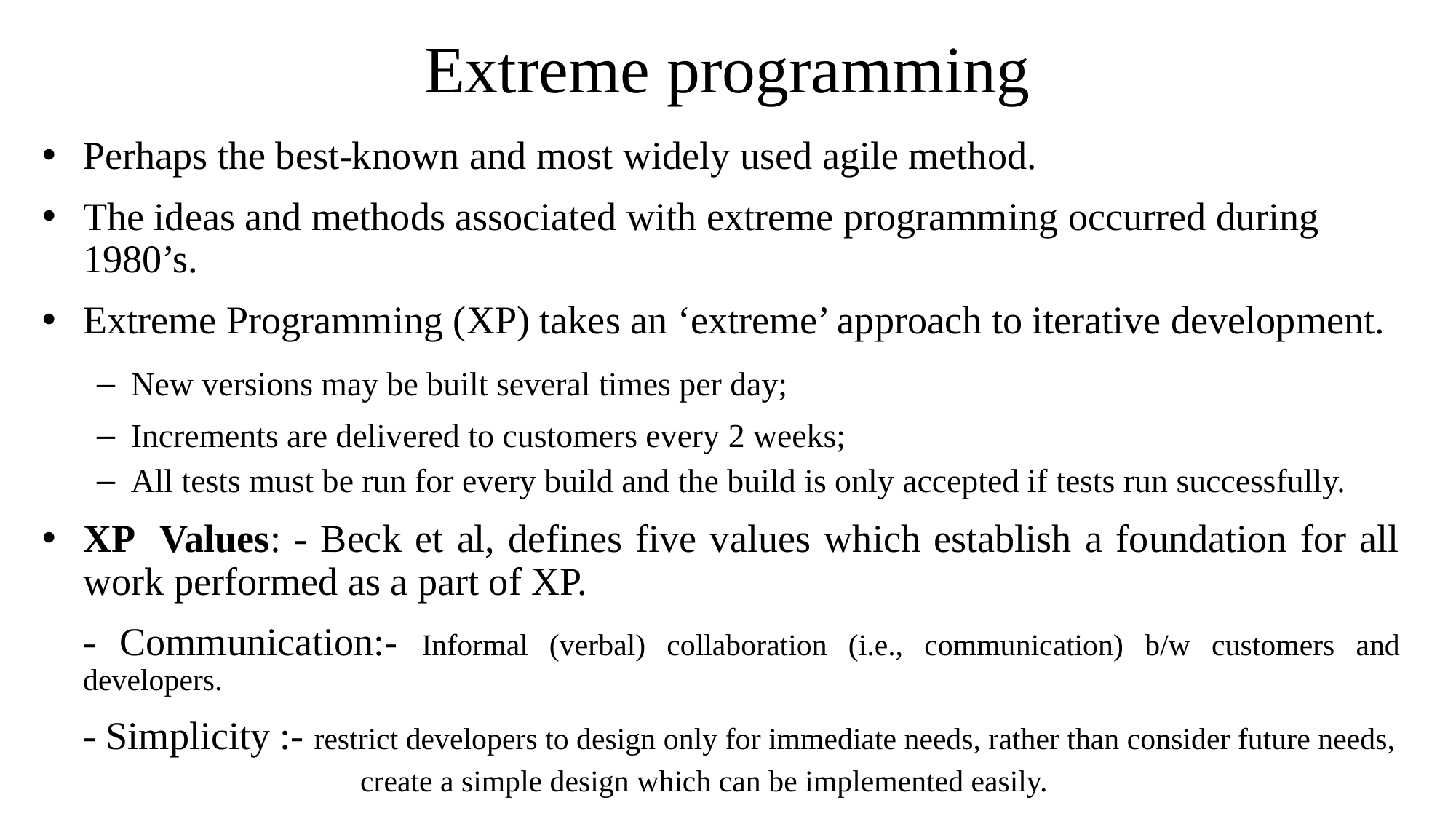

# Extreme programming
Perhaps the best-known and most widely used agile method.
The ideas and methods associated with extreme programming occurred during 1980’s.
Extreme Programming (XP) takes an ‘extreme’ approach to iterative development.
New versions may be built several times per day;
Increments are delivered to customers every 2 weeks;
All tests must be run for every build and the build is only accepted if tests run successfully.
XP  Values: - Beck et al, defines five values which establish a foundation for all work performed as a part of XP.
	- Communication:- Informal (verbal) collaboration (i.e., communication) b/w customers and developers.
	- Simplicity :- restrict developers to design only for immediate needs, rather than consider future needs,
			      create a simple design which can be implemented easily.